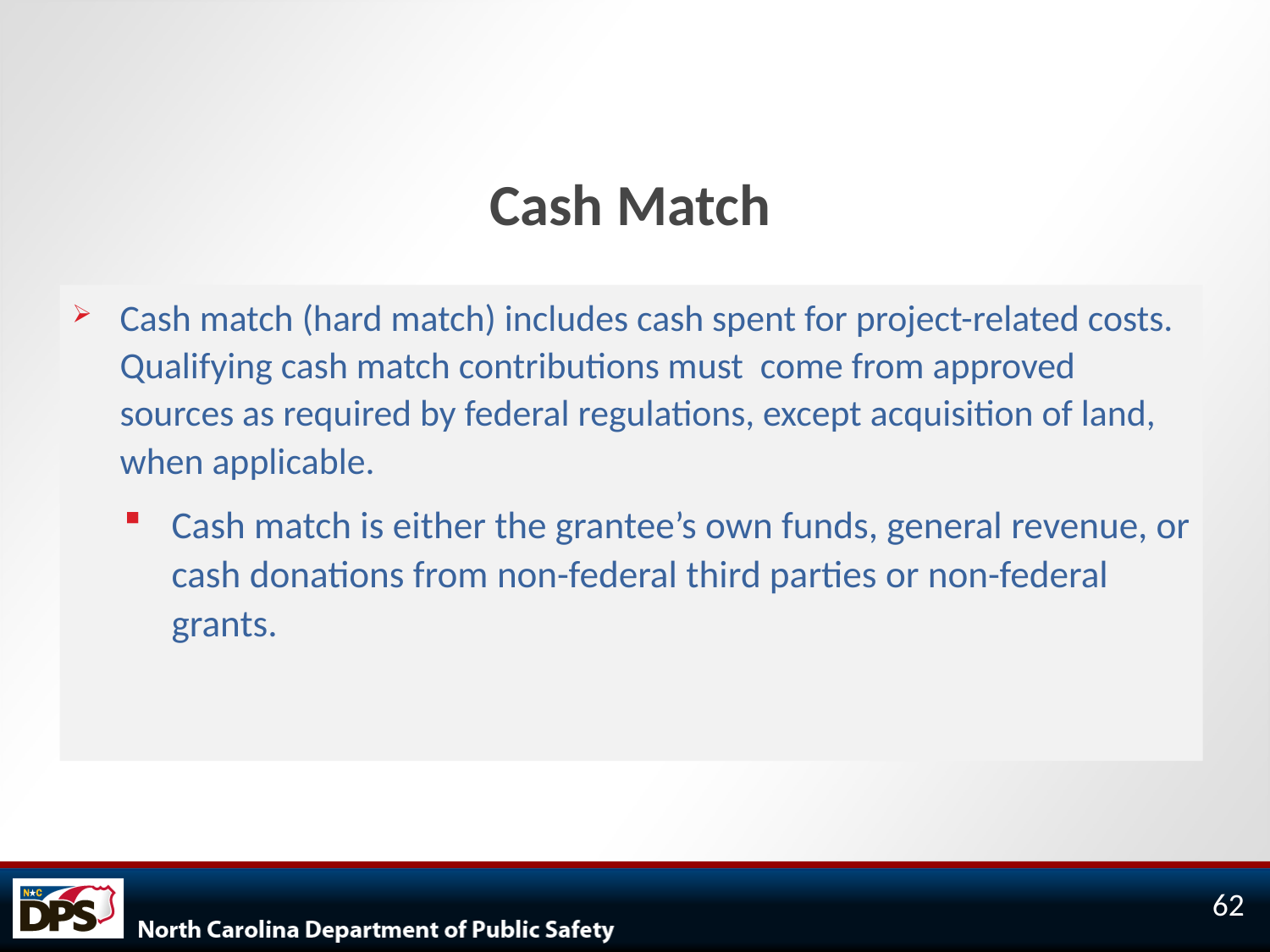

# Cash Match
Cash match (hard match) includes cash spent for project-related costs. Qualifying cash match contributions must  come from approved sources as required by federal regulations, except acquisition of land, when applicable.
Cash match is either the grantee’s own funds, general revenue, or cash donations from non-federal third parties or non-federal grants.

62